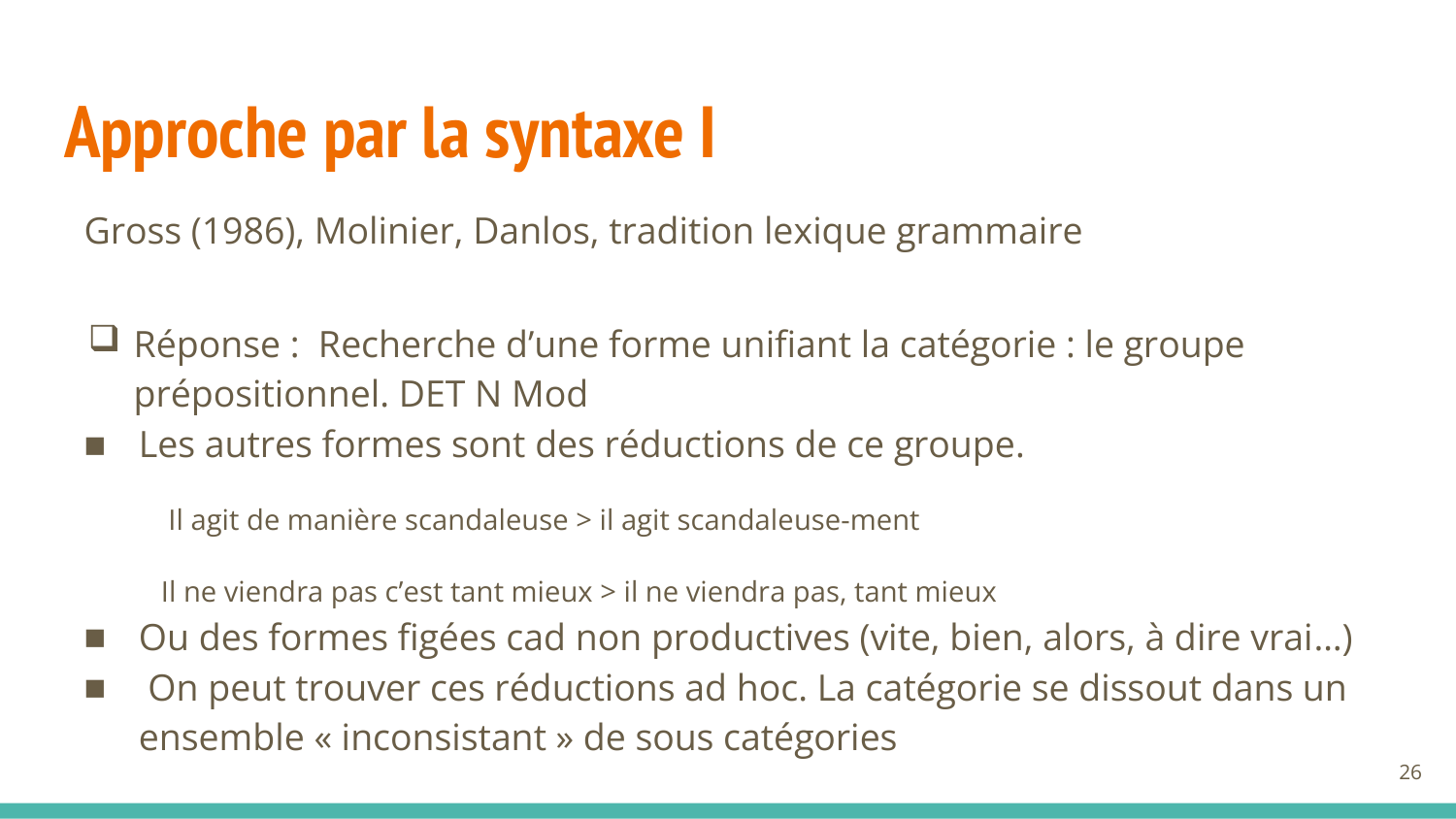

# Approche par la syntaxe I
Gross (1986), Molinier, Danlos, tradition lexique grammaire

Réponse :  Recherche d’une forme unifiant la catégorie : le groupe prépositionnel. DET N Mod
Les autres formes sont des réductions de ce groupe.
 Il agit de manière scandaleuse > il agit scandaleuse-ment
Il ne viendra pas c’est tant mieux > il ne viendra pas, tant mieux
Ou des formes figées cad non productives (vite, bien, alors, à dire vrai…)
 On peut trouver ces réductions ad hoc. La catégorie se dissout dans un ensemble « inconsistant » de sous catégories

t
26